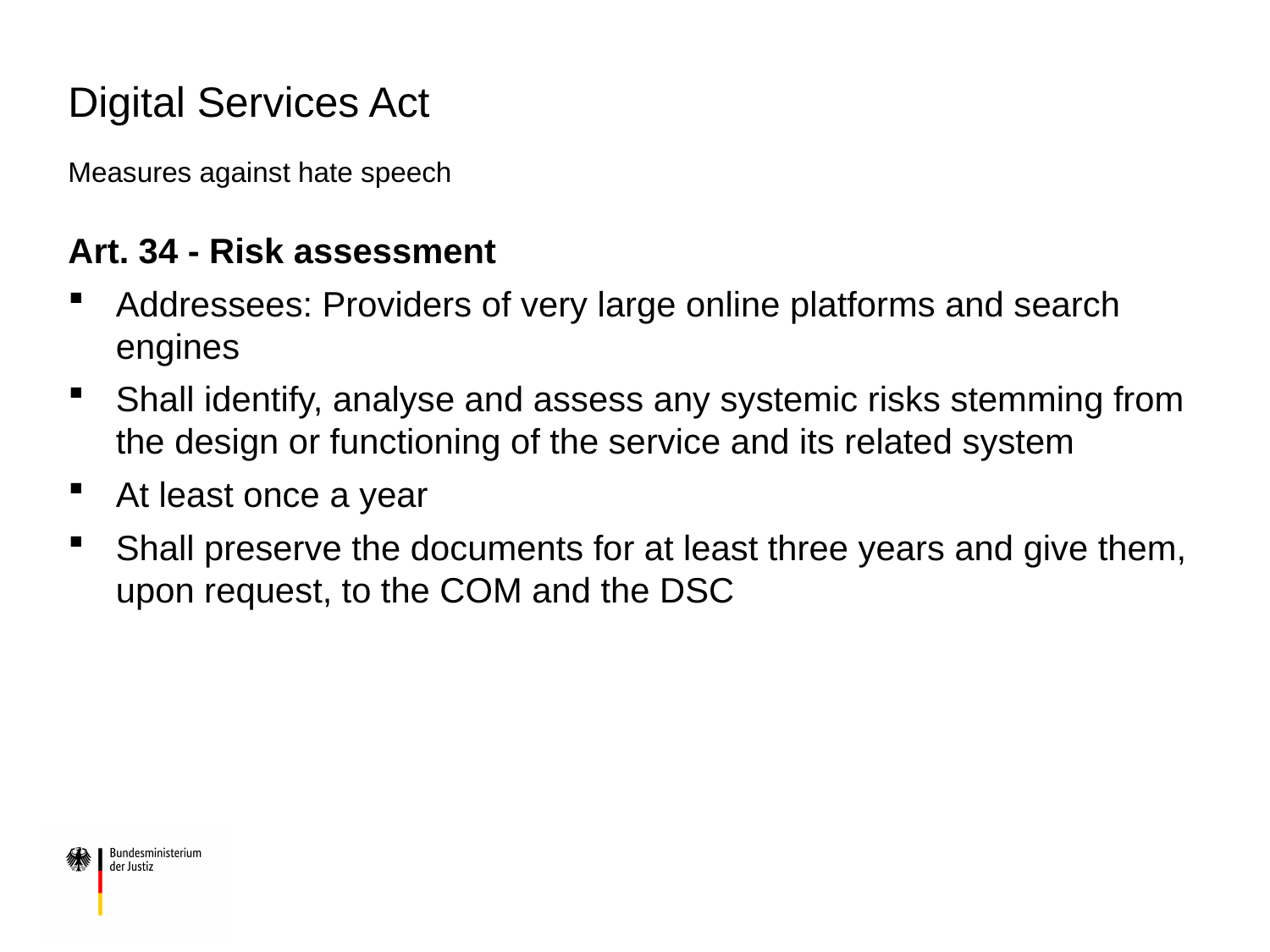

# Digital Services Act Measures against hate speech
Art. 34 - Risk assessment
Addressees: Providers of very large online platforms and search engines
Shall identify, analyse and assess any systemic risks stemming from the design or functioning of the service and its related system
At least once a year
Shall preserve the documents for at least three years and give them, upon request, to the COM and the DSC